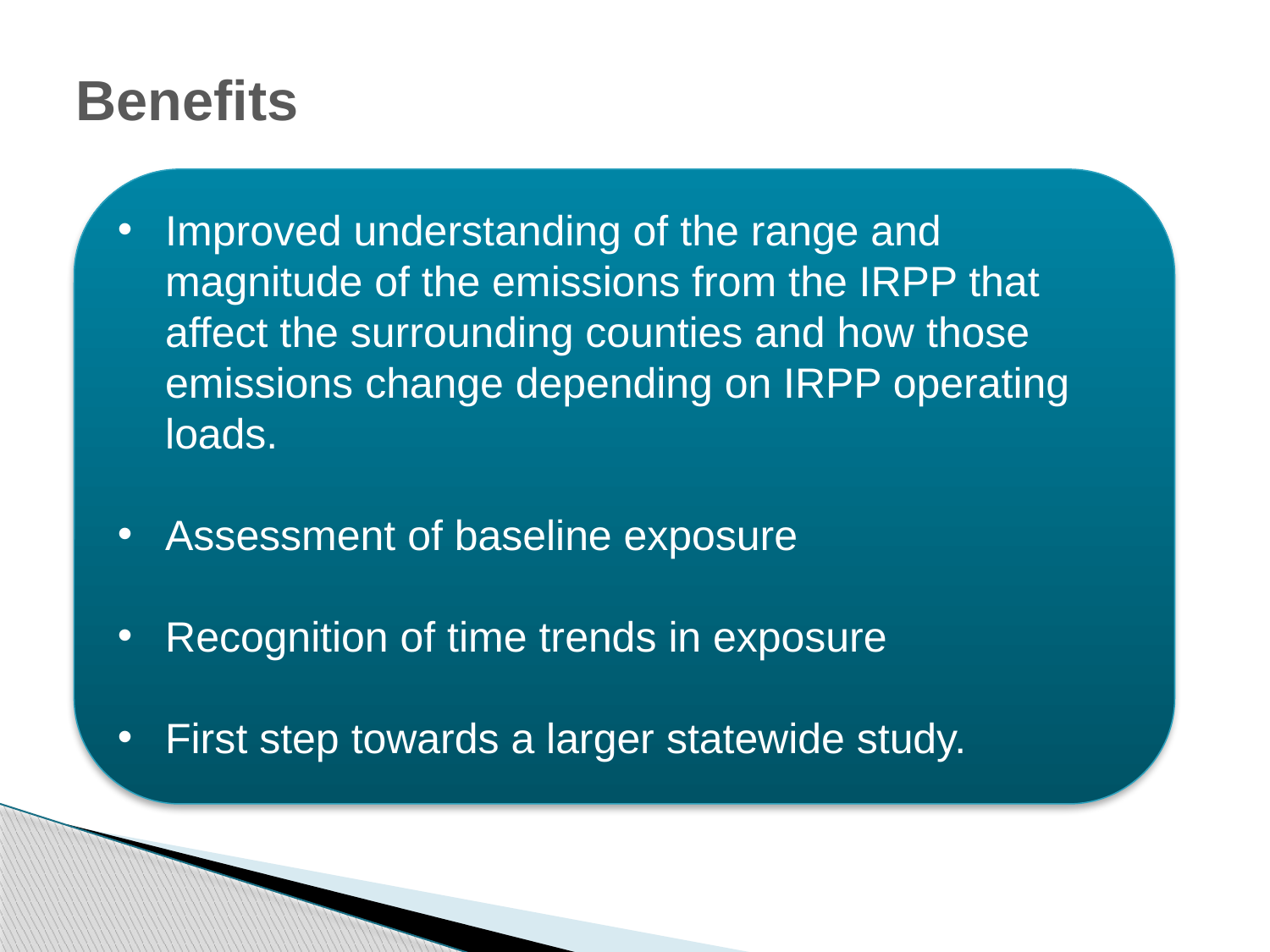

# Benefits

Improved understanding of the range and magnitude of the emissions from the IRPP that affect the surrounding counties and how those emissions change depending on IRPP operating loads.

Assessment of baseline exposure

Recognition of time trends in exposure

First step towards a larger statewide study.